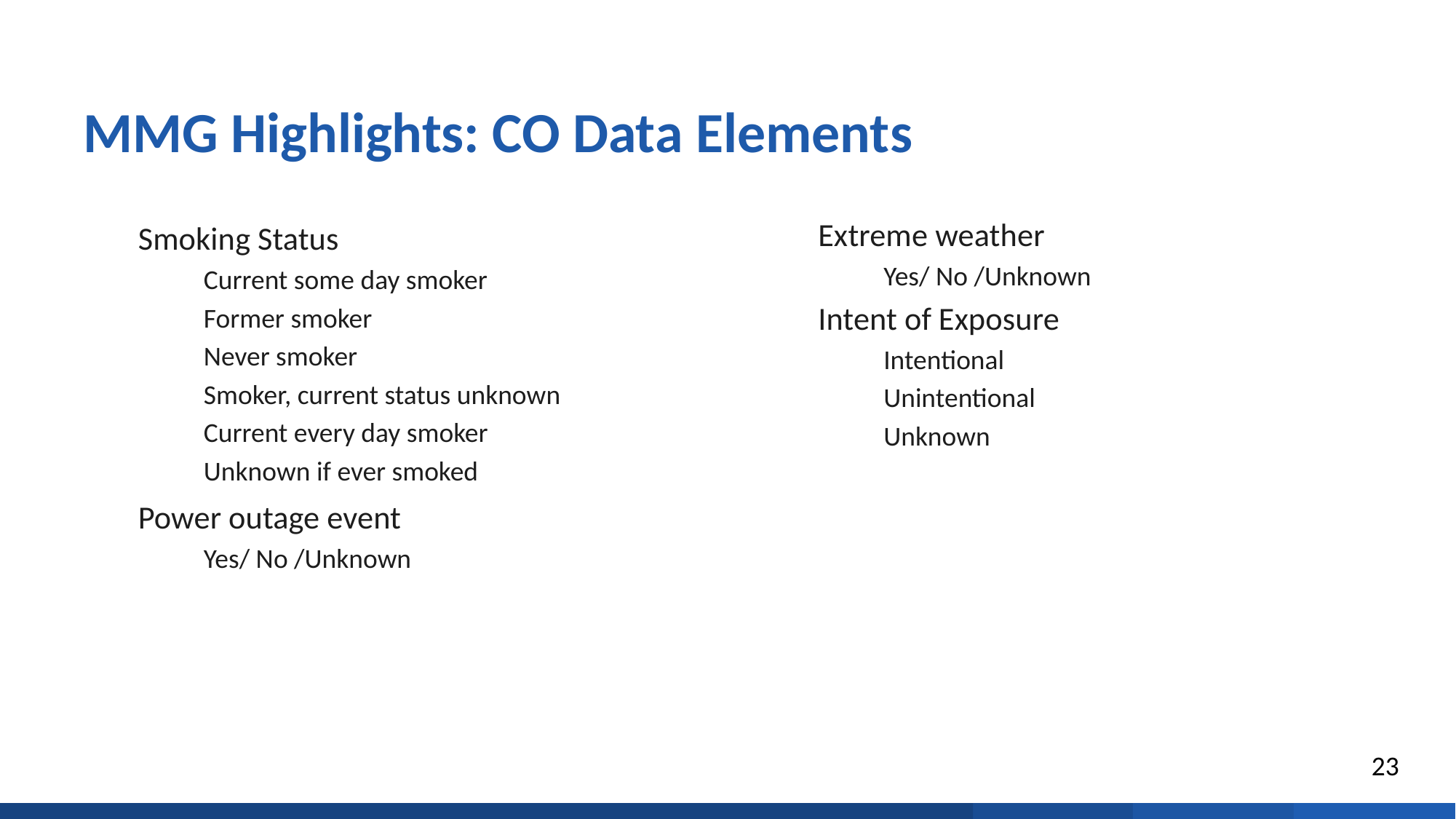

# MMG Highlights: CO Data Elements
Smoking Status
Current some day smoker
Former smoker
Never smoker
Smoker, current status unknown
Current every day smoker
Unknown if ever smoked
Power outage event
Yes/ No /Unknown

Extreme weather
Yes/ No /Unknown
Intent of Exposure
Intentional
Unintentional
Unknown

23